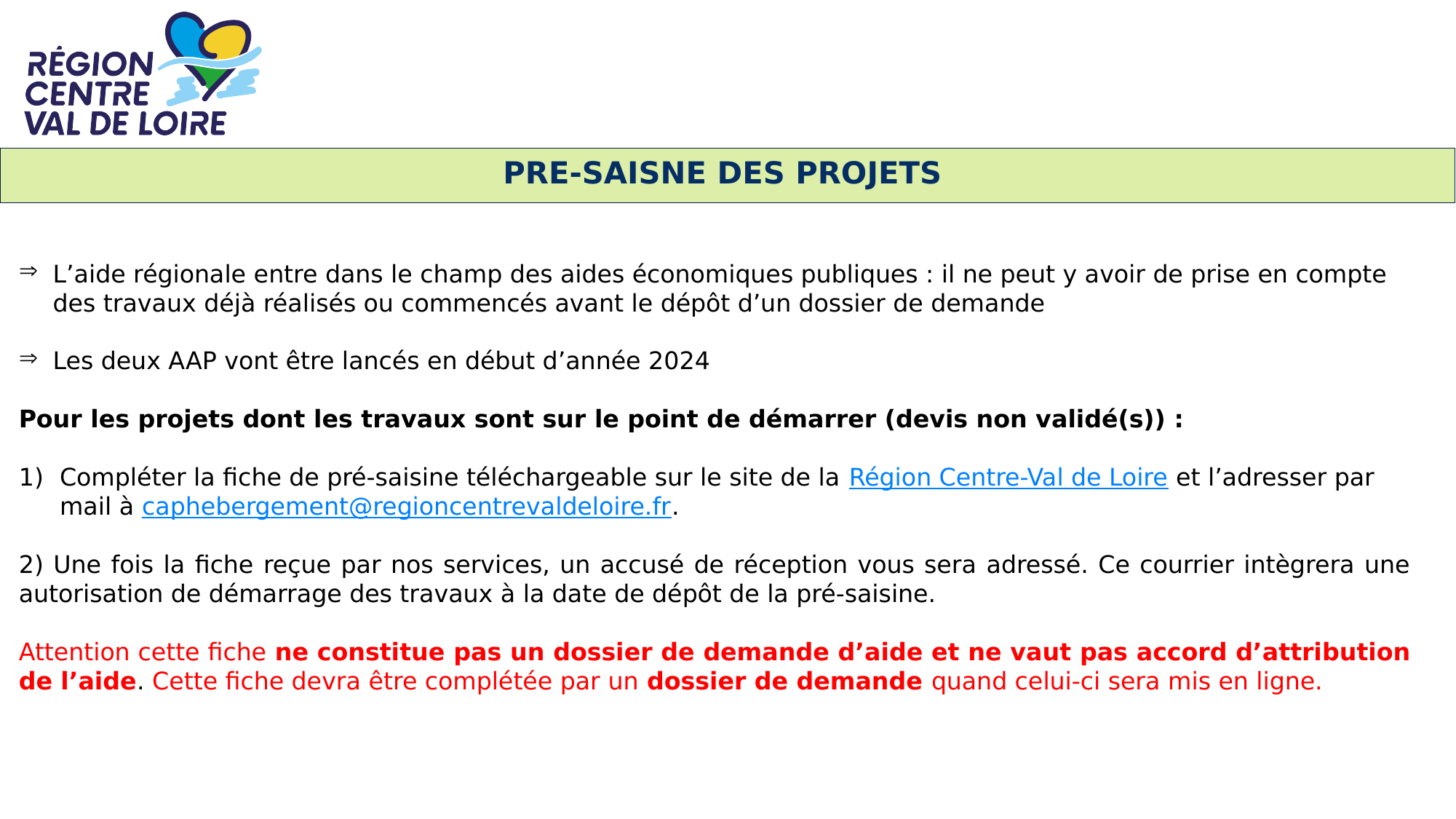

VOLET 1 : L’AIDE AUX PROJETS (B)

PRE-SAISNE DES PROJETS
L’aide régionale entre dans le champ des aides économiques publiques : il ne peut y avoir de prise en compte des travaux déjà réalisés ou commencés avant le dépôt d’un dossier de demande

Les deux AAP vont être lancés en début d’année 2024

Pour les projets dont les travaux sont sur le point de démarrer (devis non validé(s)) :

Compléter la fiche de pré-saisine téléchargeable sur le site de la Région Centre-Val de Loire et l’adresser par mail à caphebergement@regioncentrevaldeloire.fr.

2) Une fois la fiche reçue par nos services, un accusé de réception vous sera adressé. Ce courrier intègrera une autorisation de démarrage des travaux à la date de dépôt de la pré-saisine.

Attention cette fiche ne constitue pas un dossier de demande d’aide et ne vaut pas accord d’attribution de l’aide. Cette fiche devra être complétée par un dossier de demande quand celui-ci sera mis en ligne.